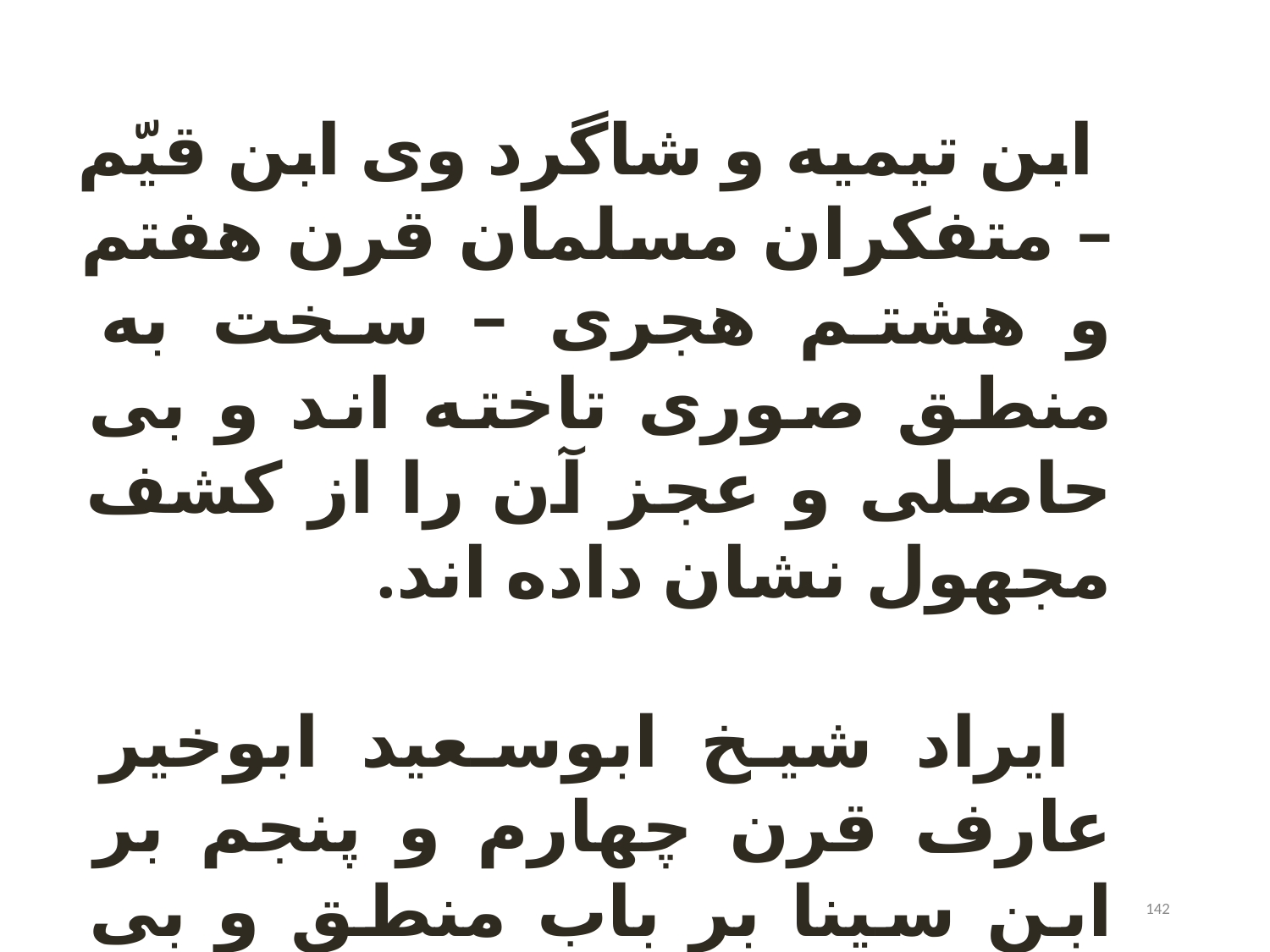

ابن تیمیه و شاگرد وی ابن قیّم – متفکران مسلمان قرن هفتم و هشتم هجری – سخت به منطق صوری تاخته اند و بی حاصلی و عجز آن را از کشف مجهول نشان داده اند.

 ایراد شیخ ابوسعید ابوخیر عارف قرن چهارم و پنجم بر ابن سینا بر باب منطق و بی حاصلی آن نیز در این زمینه بوده است.

142